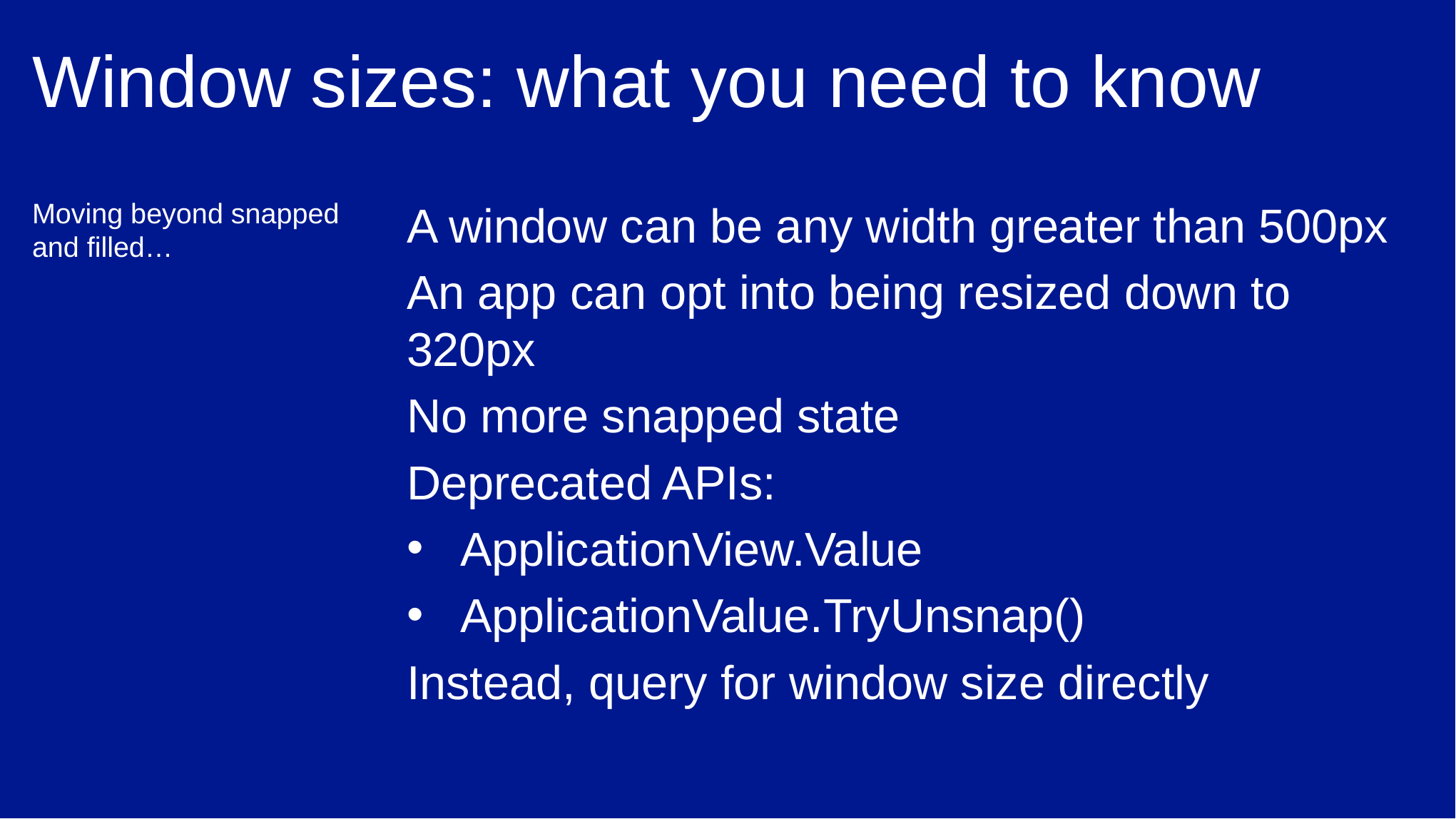

# Window sizes: what you need to know
Moving beyond snapped and filled…
A window can be any width greater than 500px
An app can opt into being resized down to 320px
No more snapped state
Deprecated APIs:
ApplicationView.Value
ApplicationValue.TryUnsnap()
Instead, query for window size directly